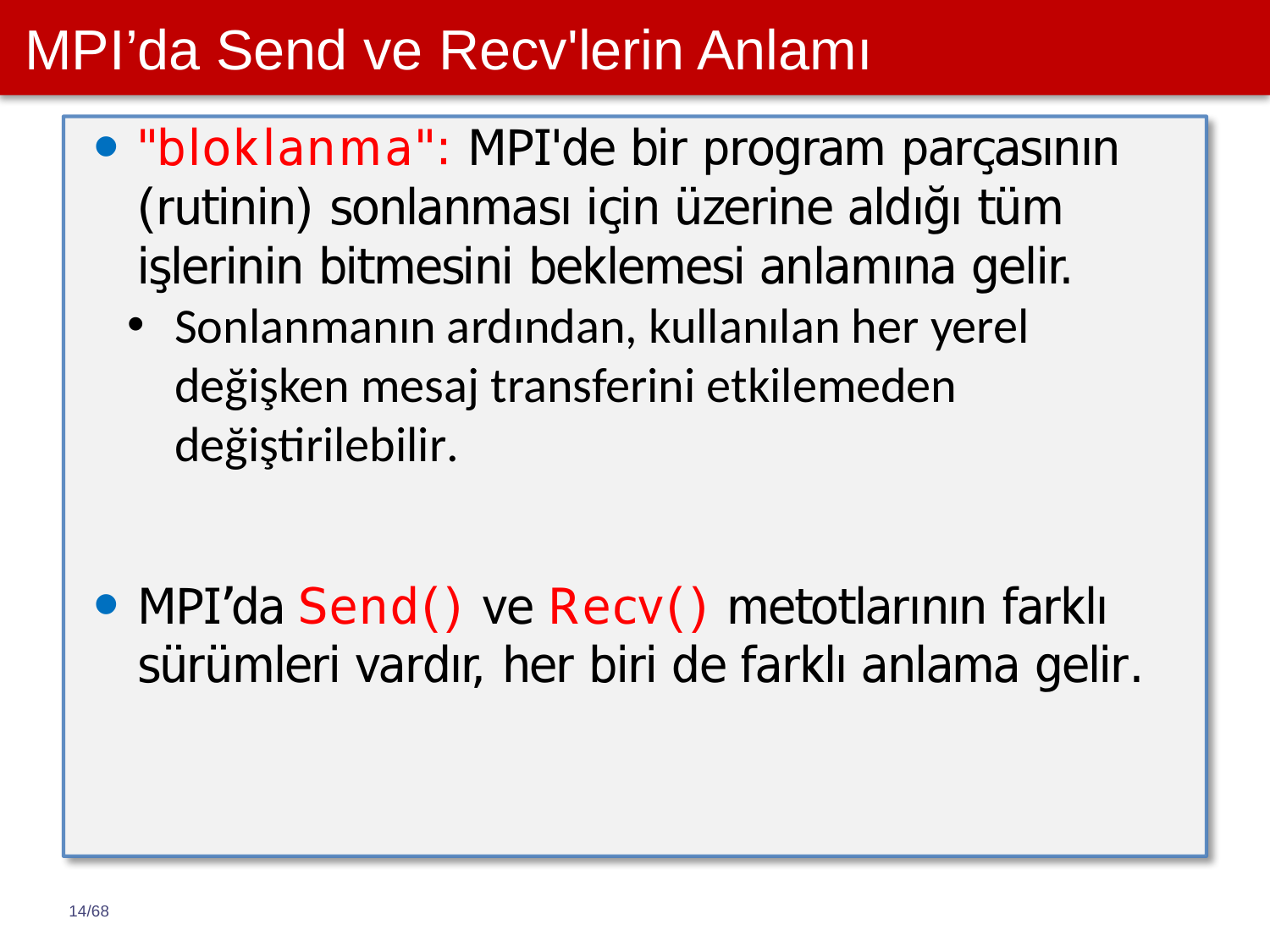

# MPI’da Send ve Recv'lerin Anlamı
"bloklanma": MPI'de bir program parçasının (rutinin) sonlanması için üzerine aldığı tüm işlerinin bitmesini beklemesi anlamına gelir.
Sonlanmanın ardından, kullanılan her yerel değişken mesaj transferini etkilemeden değiştirilebilir.

MPI’da Send() ve Recv() metotlarının farklı sürümleri vardır, her biri de farklı anlama gelir.